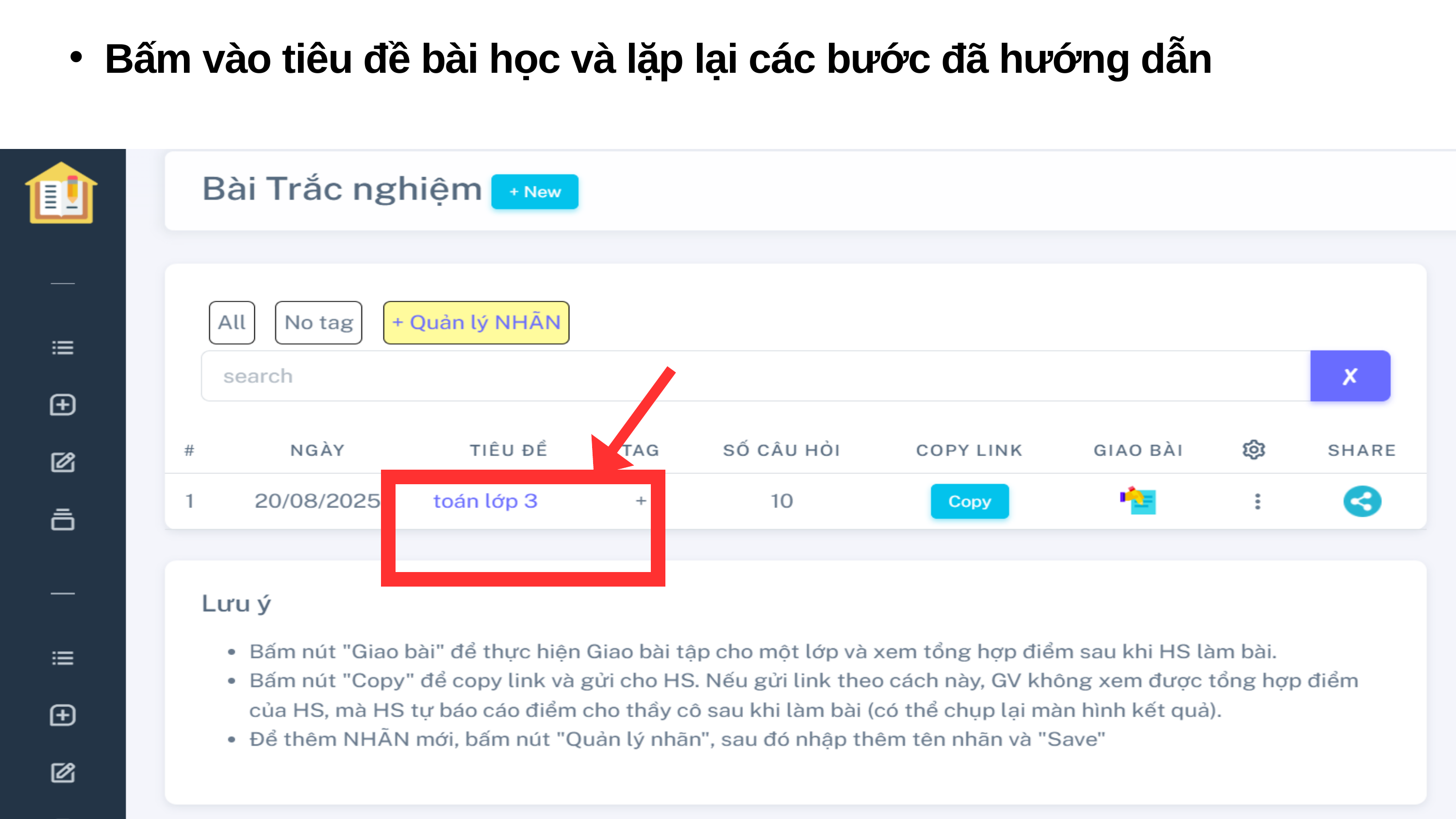

Bấm vào tiêu đề bài học và lặp lại các bước đã hướng dẫn